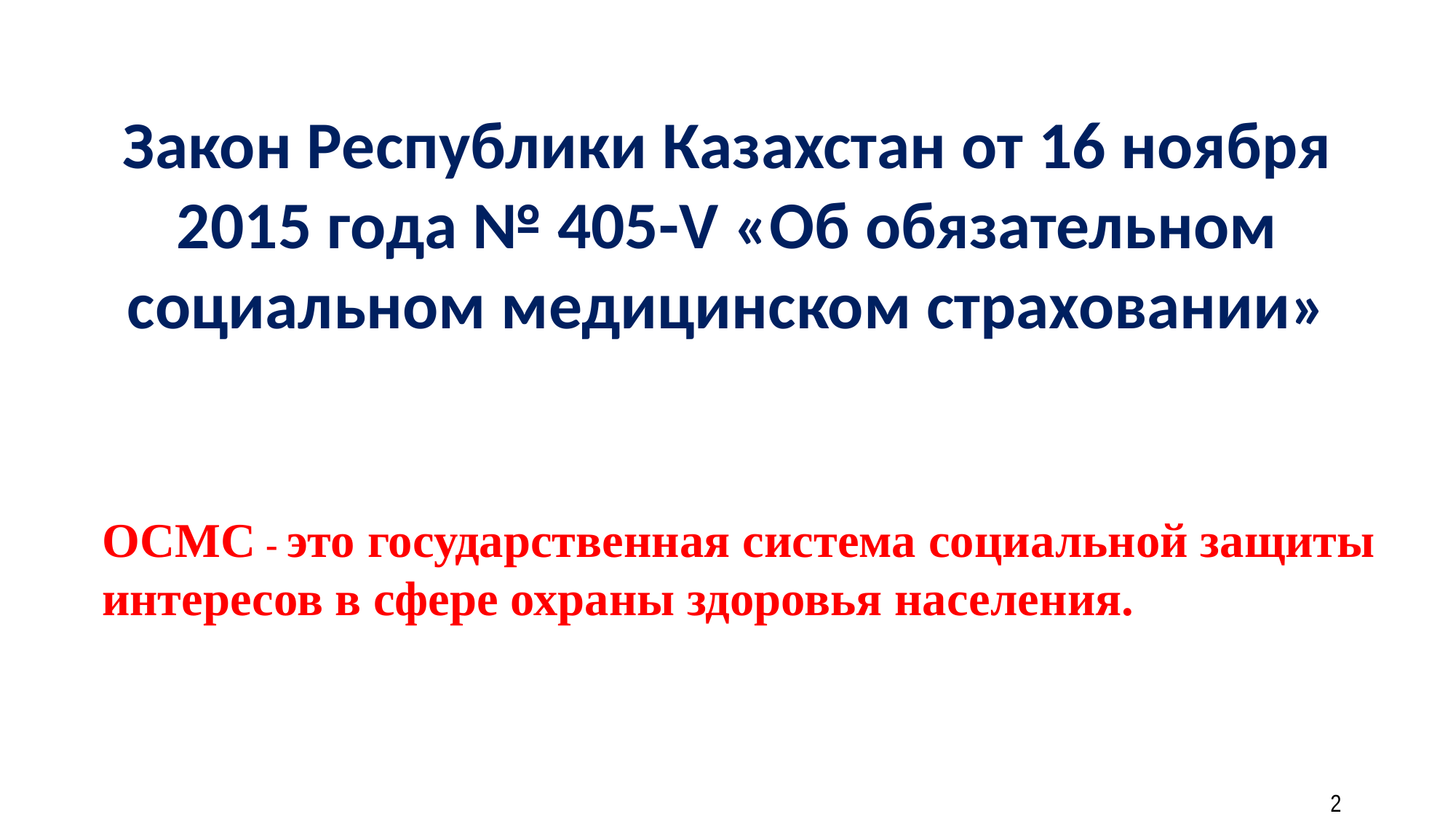

# Закон Республики Казахстан от 16 ноября 2015 года № 405-V «Об обязательном социальном медицинском страховании»
ОСМС - это государственная система социальной защиты интересов в сфере охраны здоровья населения.

2